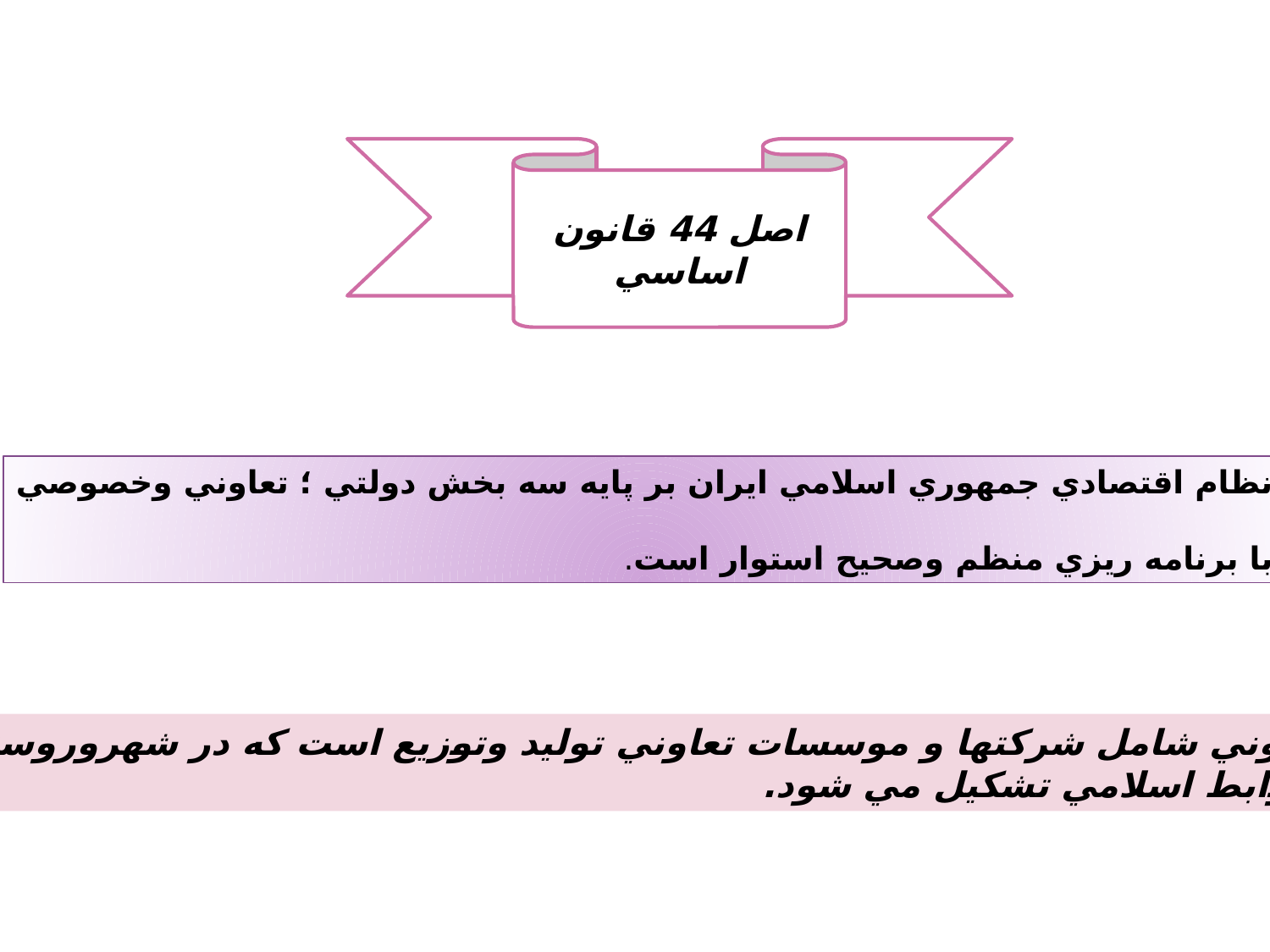

اصل 44 قانون اساسي
نظام اقتصادي جمهوري اسلامي ايران بر پايه سه بخش دولتي ؛ تعاوني وخصوصي

با برنامه ريزي منظم وصحيح استوار است.
بخش تعاوني شامل شركتها و موسسات تعاوني توليد وتوزيع است كه در شهروروستا بر
 طبق ضوابط اسلامي تشكيل مي شود.